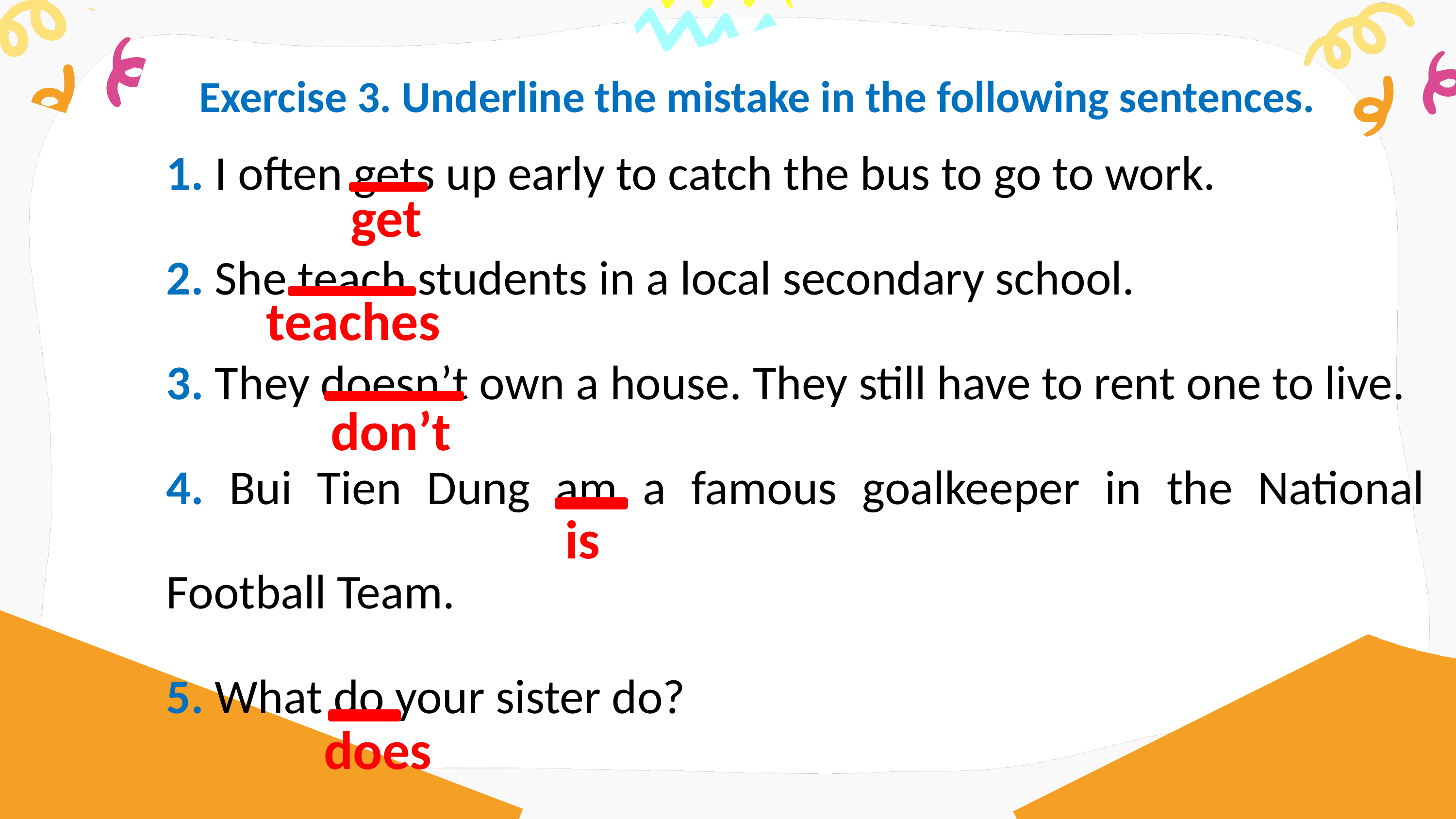

Exercise 3. Underline the mistake in the following sentences.
1. I often gets up early to catch the bus to go to work.
2. She teach students in a local secondary school.
3. They doesn’t own a house. They still have to rent one to live.
4. Bui Tien Dung am a famous goalkeeper in the National Football Team.
5. What do your sister do?
get

teaches

don’t

is

does